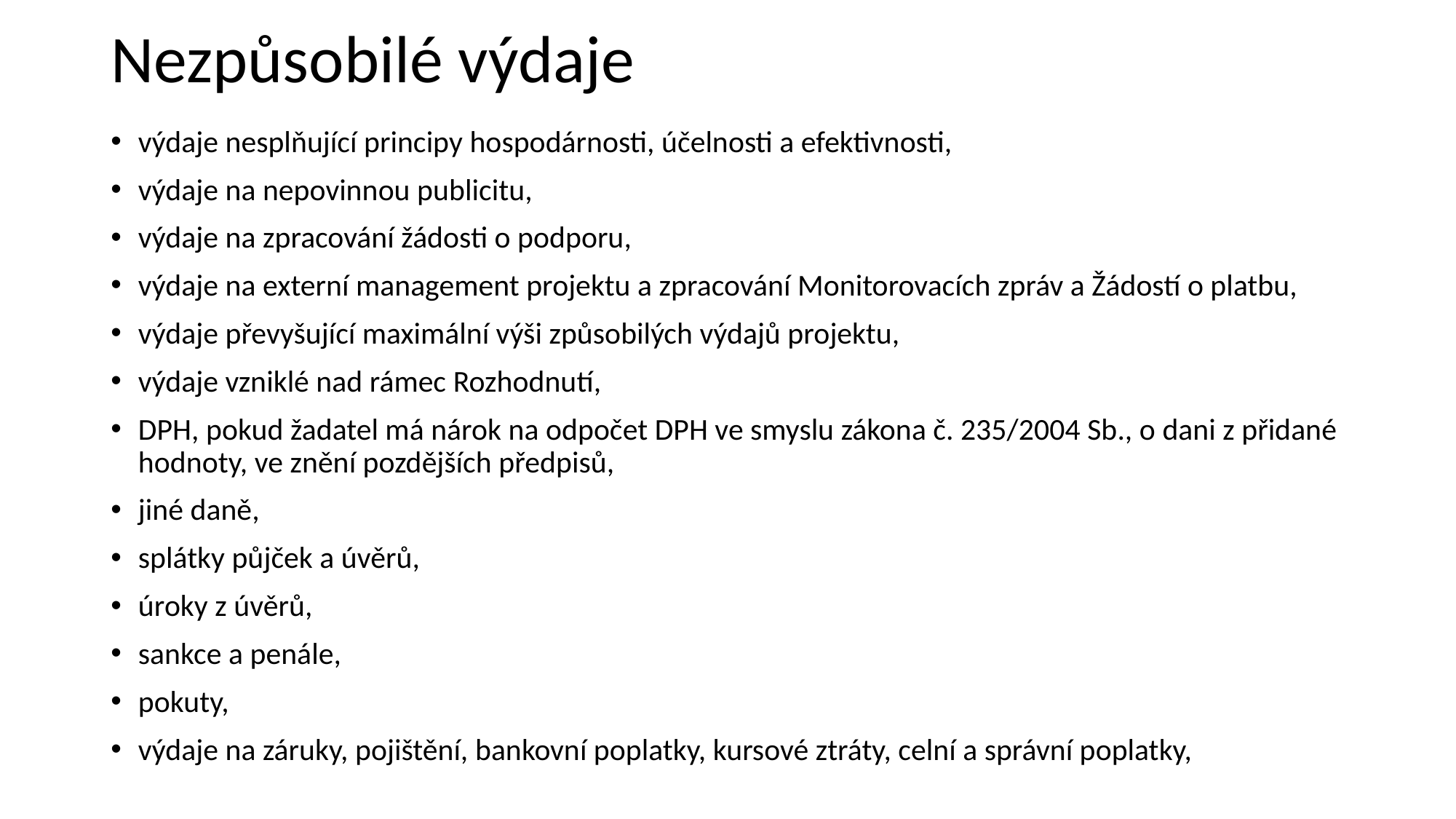

# Nezpůsobilé výdaje
výdaje nesplňující principy hospodárnosti, účelnosti a efektivnosti,
výdaje na nepovinnou publicitu,
výdaje na zpracování žádosti o podporu,
výdaje na externí management projektu a zpracování Monitorovacích zpráv a Žádostí o platbu,
výdaje převyšující maximální výši způsobilých výdajů projektu,
výdaje vzniklé nad rámec Rozhodnutí,
DPH, pokud žadatel má nárok na odpočet DPH ve smyslu zákona č. 235/2004 Sb., o dani z přidané hodnoty, ve znění pozdějších předpisů,
jiné daně,
splátky půjček a úvěrů,
úroky z úvěrů,
sankce a penále,
pokuty,
výdaje na záruky, pojištění, bankovní poplatky, kursové ztráty, celní a správní poplatky,